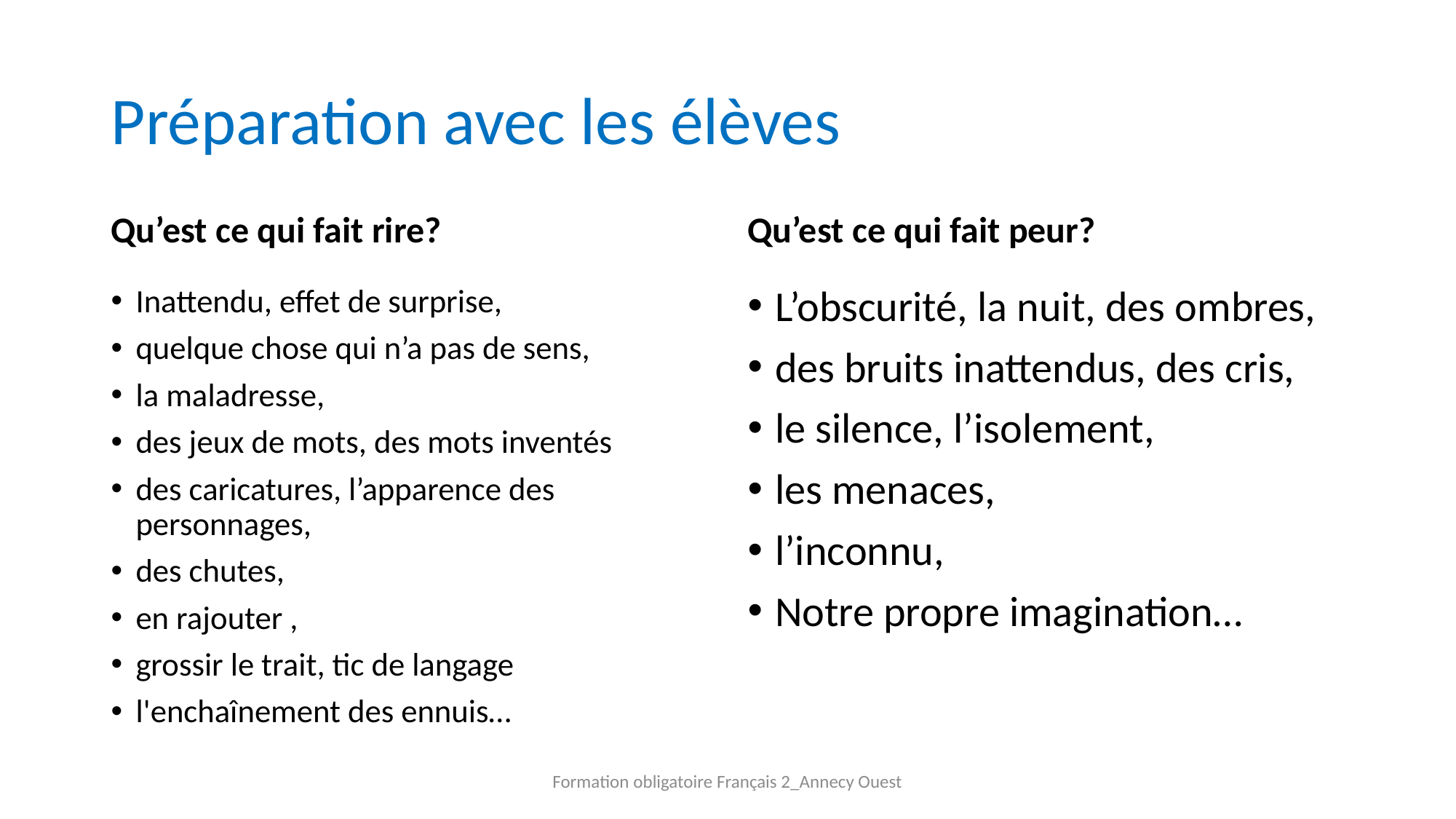

# Préparation avec les élèves
Qu’est ce qui fait rire?
Qu’est ce qui fait peur?
Inattendu, effet de surprise,
quelque chose qui n’a pas de sens,
la maladresse,
des jeux de mots, des mots inventés
des caricatures, l’apparence des personnages,
des chutes,
en rajouter ,
grossir le trait, tic de langage
l'enchaînement des ennuis…
L’obscurité, la nuit, des ombres,
des bruits inattendus, des cris,
le silence, l’isolement,
les menaces,
l’inconnu,
Notre propre imagination…

Formation obligatoire Français 2_Annecy Ouest